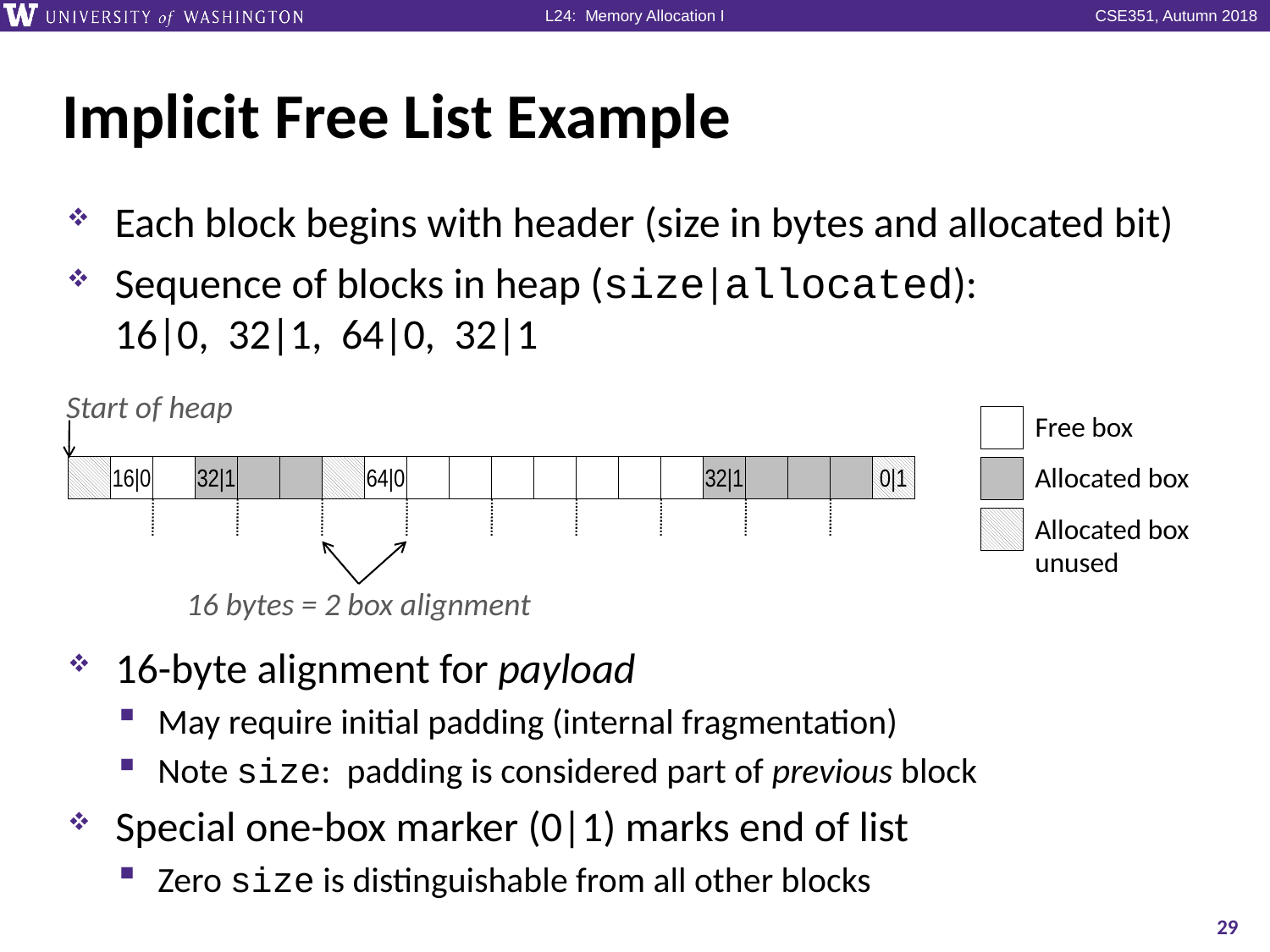

# Implicit Free List Example
Each block begins with header (size in bytes and allocated bit)
Sequence of blocks in heap (size|allocated):
16|0,  32|1,  64|0,  32|1
Start of heap

Free box

16|0

32|1

64|0

32|1

0|1

Allocated box

Allocated box
unused
16 bytes = 2 box alignment
16-byte alignment for payload
May require initial padding (internal fragmentation)
Note size:  padding is considered part of previous block
Special one-box marker (0|1) marks end of list
Zero size is distinguishable from all other blocks
29